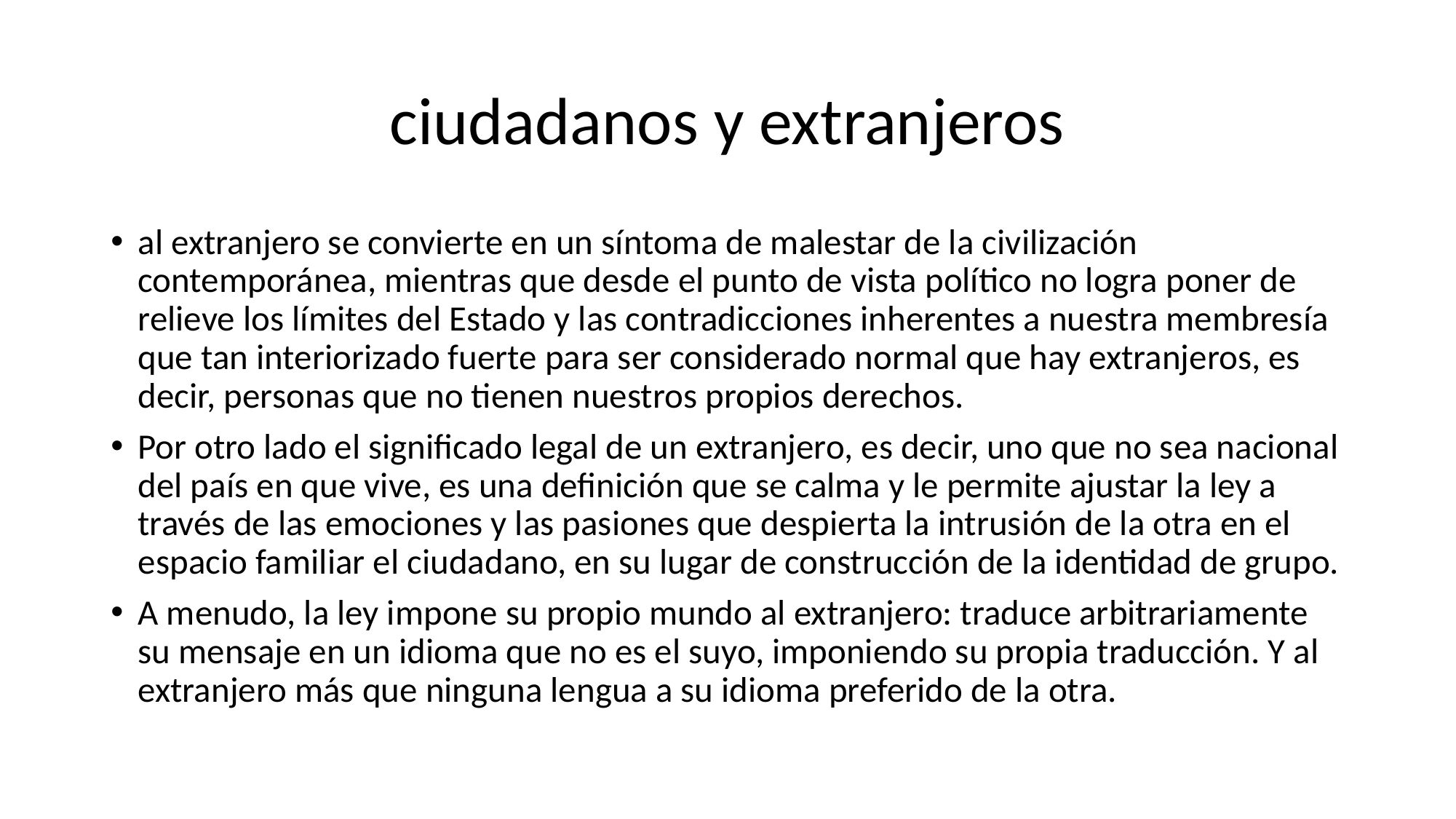

# ciudadanos y extranjeros
al extranjero se convierte en un síntoma de malestar de la civilización contemporánea, mientras que desde el punto de vista político no logra poner de relieve los límites del Estado y las contradicciones inherentes a nuestra membresía que tan interiorizado fuerte para ser considerado normal que hay extranjeros, es decir, personas que no tienen nuestros propios derechos.
Por otro lado el significado legal de un extranjero, es decir, uno que no sea nacional del país en que vive, es una definición que se calma y le permite ajustar la ley a través de las emociones y las pasiones que despierta la intrusión de la otra en el espacio familiar el ciudadano, en su lugar de construcción de la identidad de grupo.
A menudo, la ley impone su propio mundo al extranjero: traduce arbitrariamente su mensaje en un idioma que no es el suyo, imponiendo su propia traducción. Y al extranjero más que ninguna lengua a su idioma preferido de la otra.